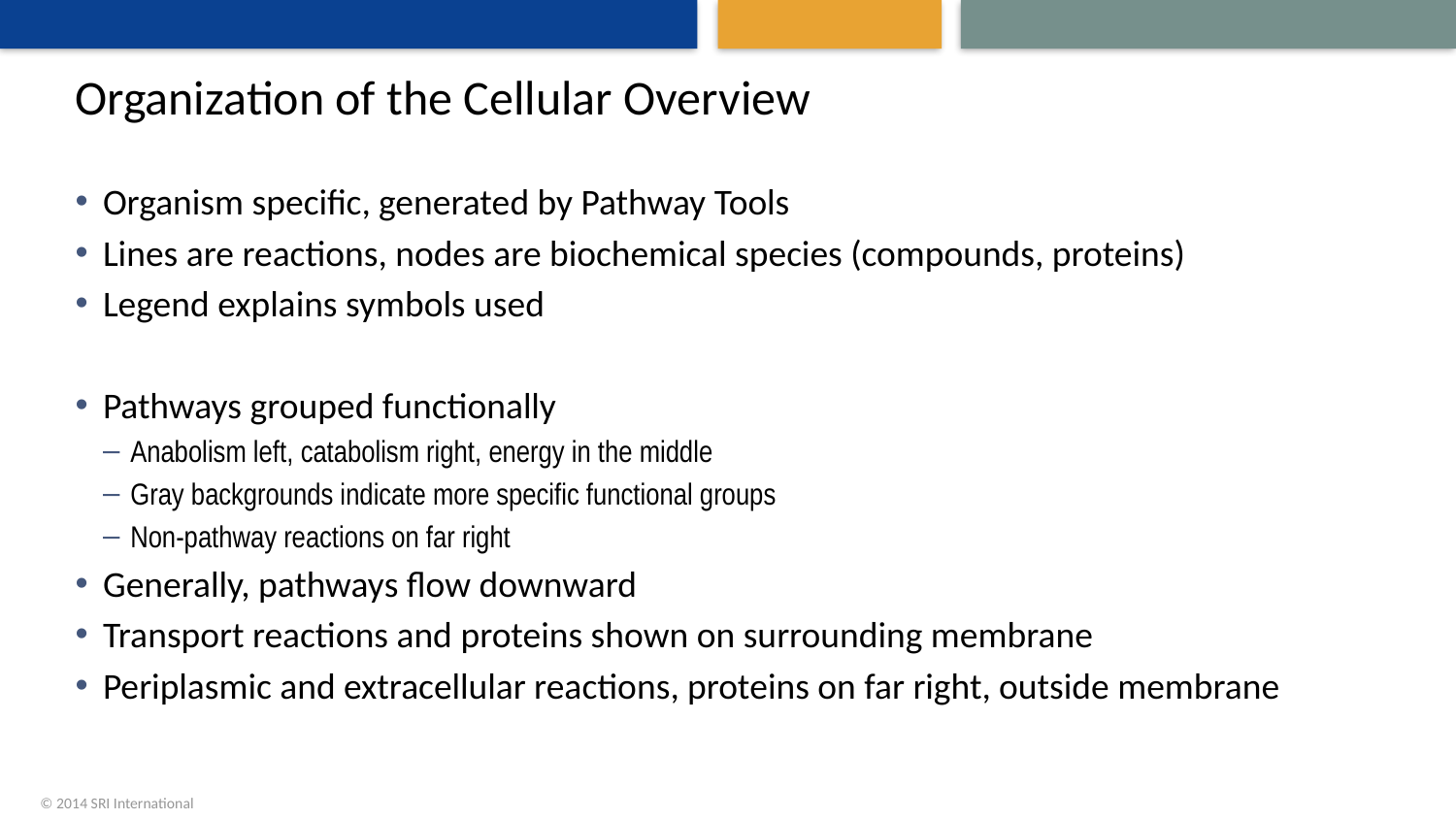

# Organization of the Cellular Overview
Organism specific, generated by Pathway Tools
Lines are reactions, nodes are biochemical species (compounds, proteins)
Legend explains symbols used

Pathways grouped functionally
Anabolism left, catabolism right, energy in the middle
Gray backgrounds indicate more specific functional groups
Non-pathway reactions on far right
Generally, pathways flow downward
Transport reactions and proteins shown on surrounding membrane
Periplasmic and extracellular reactions, proteins on far right, outside membrane